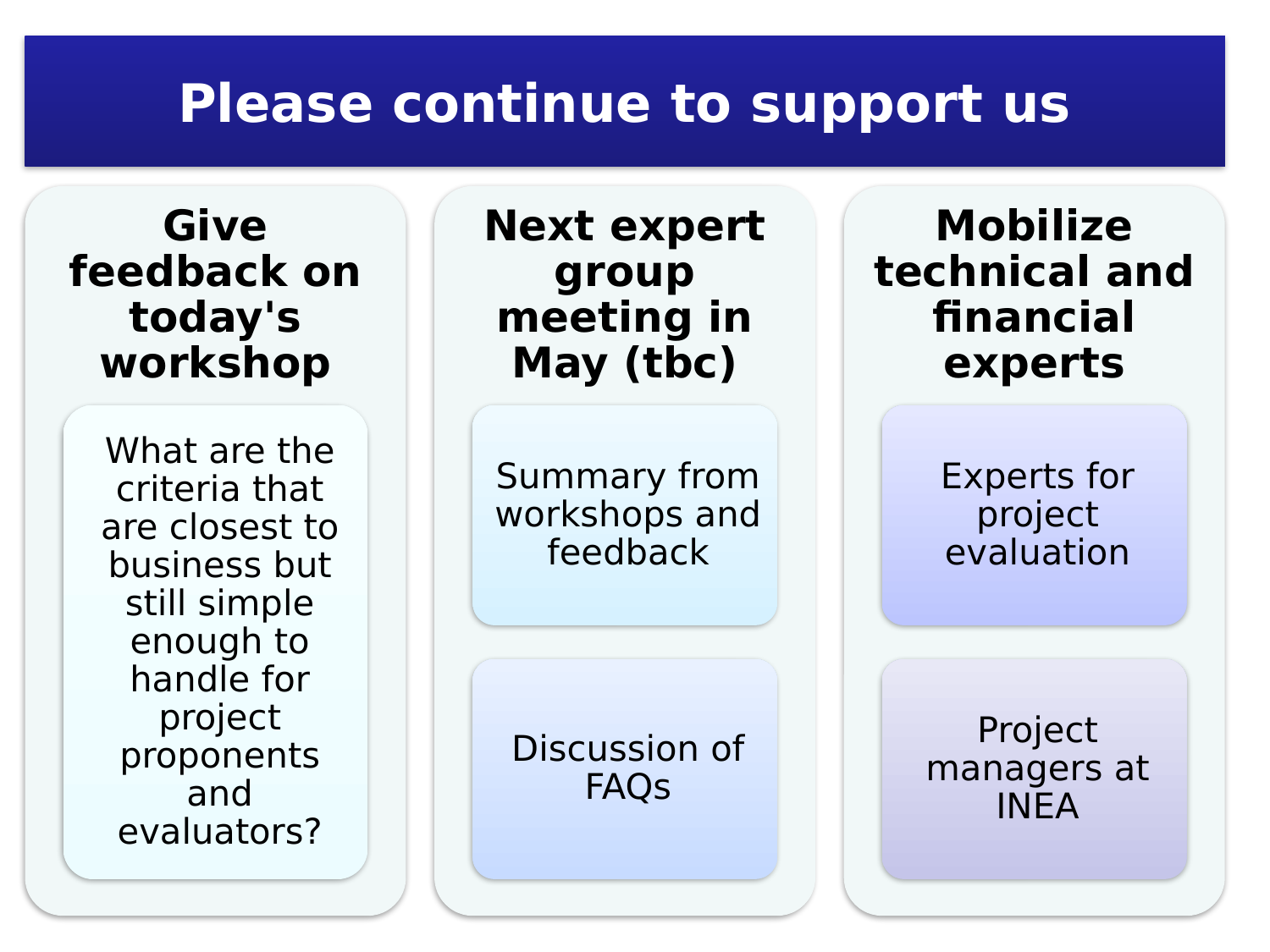

# Please continue to support us
Give feedback on today's workshop
What are the criteria that are closest to business but still simple enough to handle for project proponents and evaluators?
Next expert group meeting in May (tbc)
Summary from workshops and feedback
Discussion of FAQs
Mobilize technical and financial experts
Experts for project evaluation
Project managers at INEA